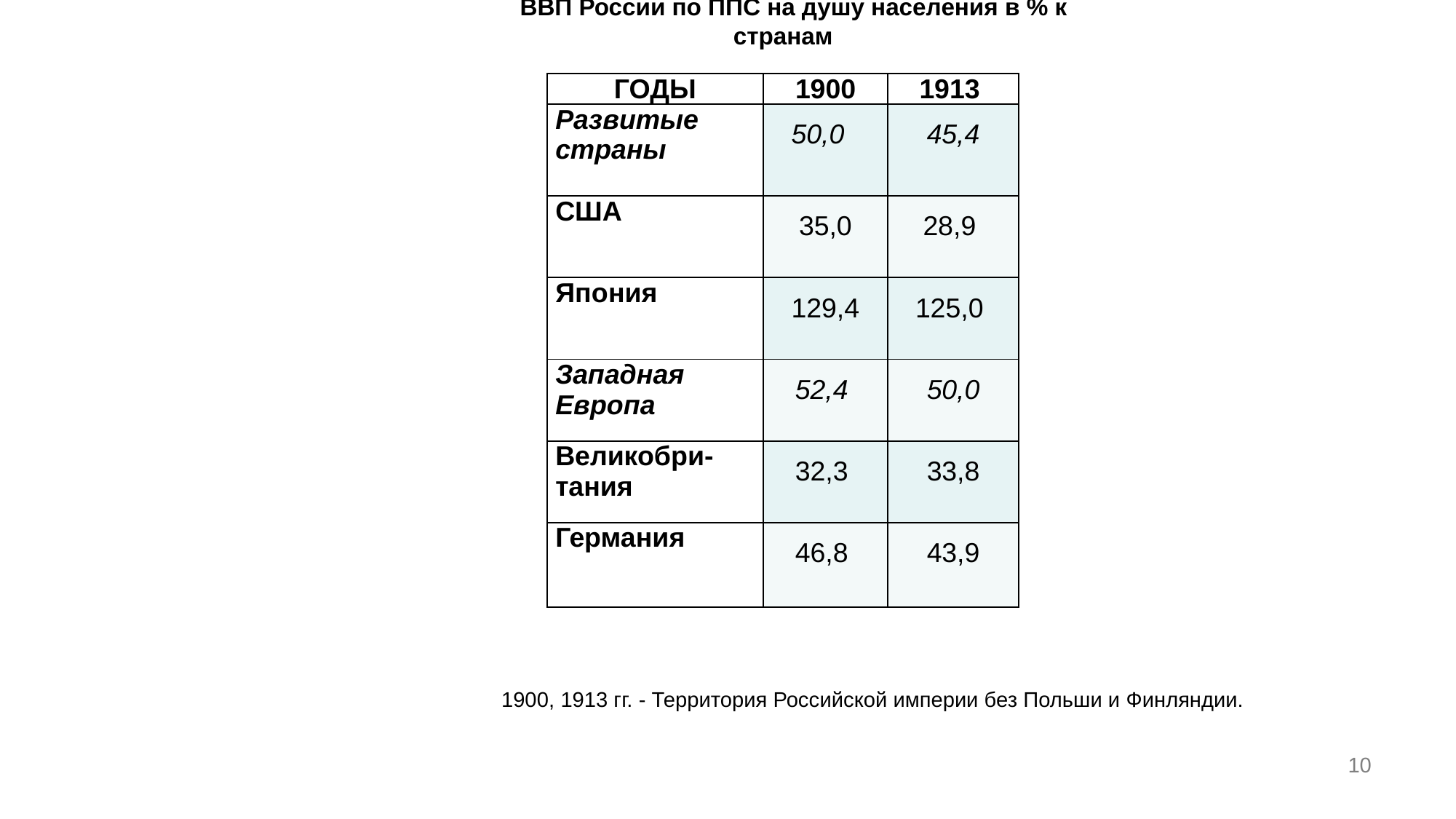

ВВП России по ППС на душу населения в % к странам

| ГОДЫ | 1900 | 1913 |
| --- | --- | --- |
| Развитые страны | 50,0 | 45,4 |
| США | 35,0 | 28,9 |
| Япония | 129,4 | 125,0 |
| Западная Европа | 52,4 | 50,0 |
| Великобри- тания | 32,3 | 33,8 |
| Германия | 46,8 | 43,9 |
 1900, 1913 гг. - Территория Российской империи без Польши и Финляндии.
10